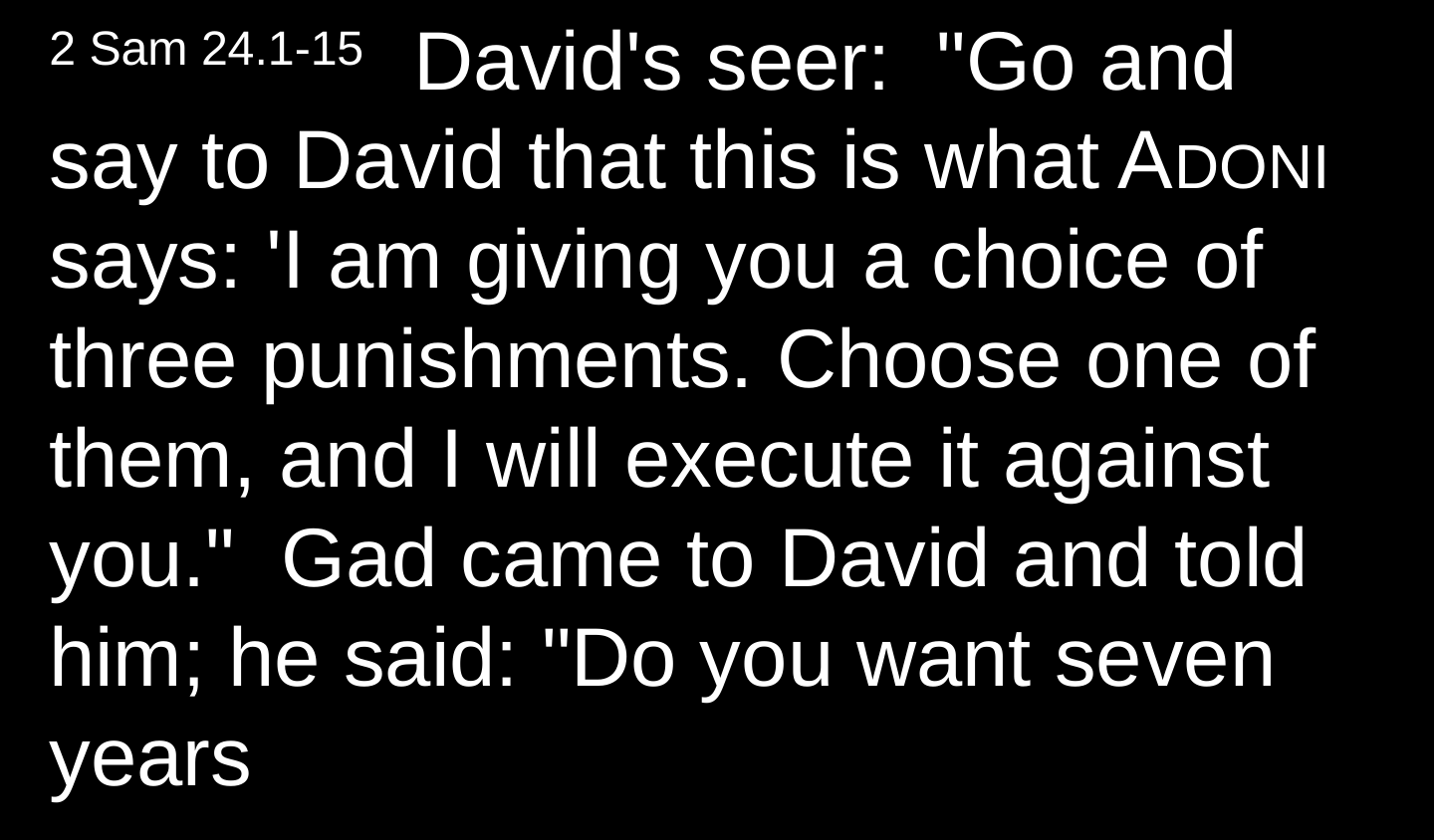

2 Sam 24.1-15   David's seer:  "Go and say to David that this is what ADONI says: 'I am giving you a choice of three punishments. Choose one of them, and I will execute it against you."  Gad came to David and told him; he said: "Do you want seven years